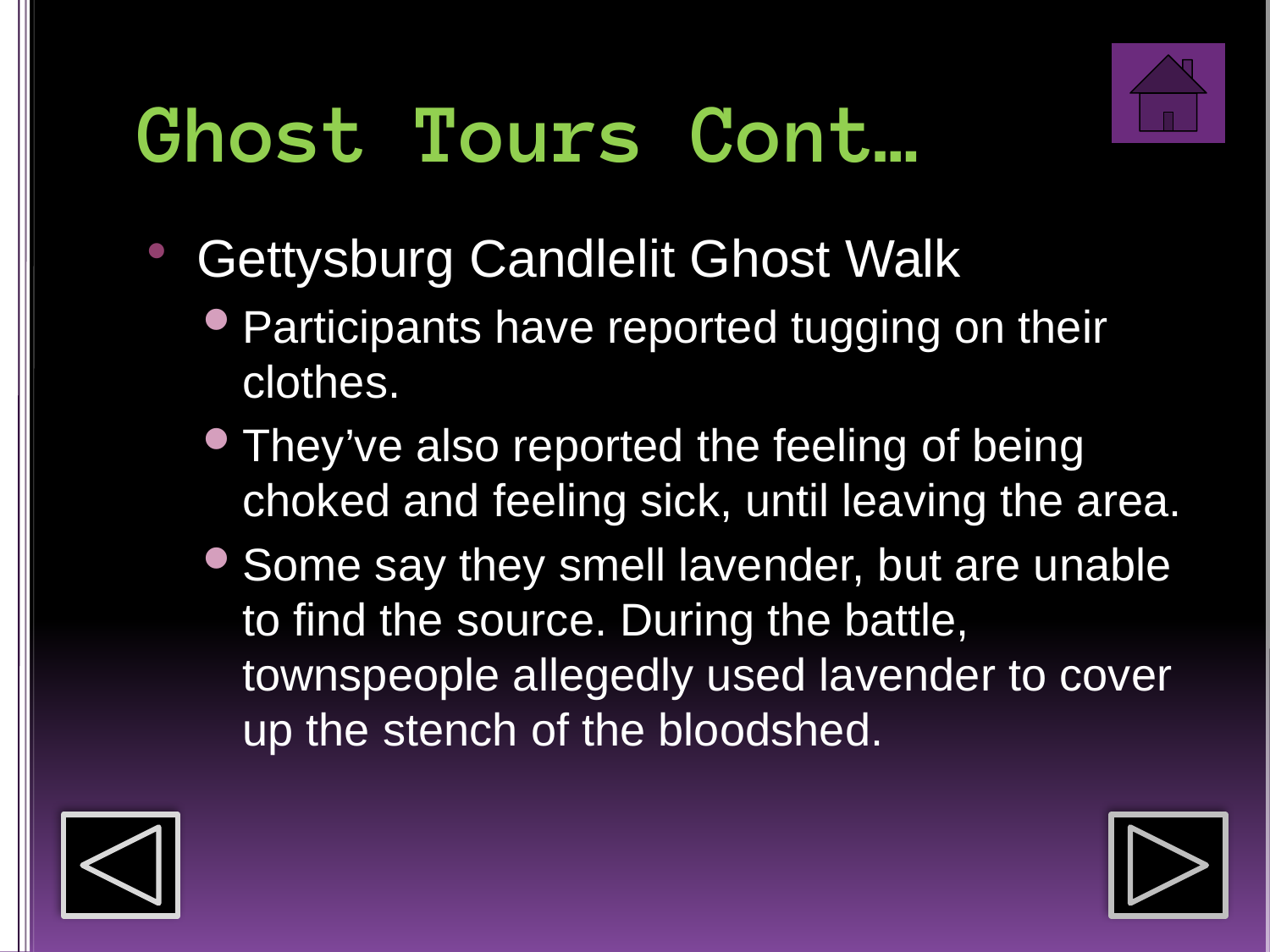

# Ghost Tours Cont…
Gettysburg Candlelit Ghost Walk
Participants have reported tugging on their clothes.
They’ve also reported the feeling of being choked and feeling sick, until leaving the area.
Some say they smell lavender, but are unable to find the source. During the battle, townspeople allegedly used lavender to cover up the stench of the bloodshed.